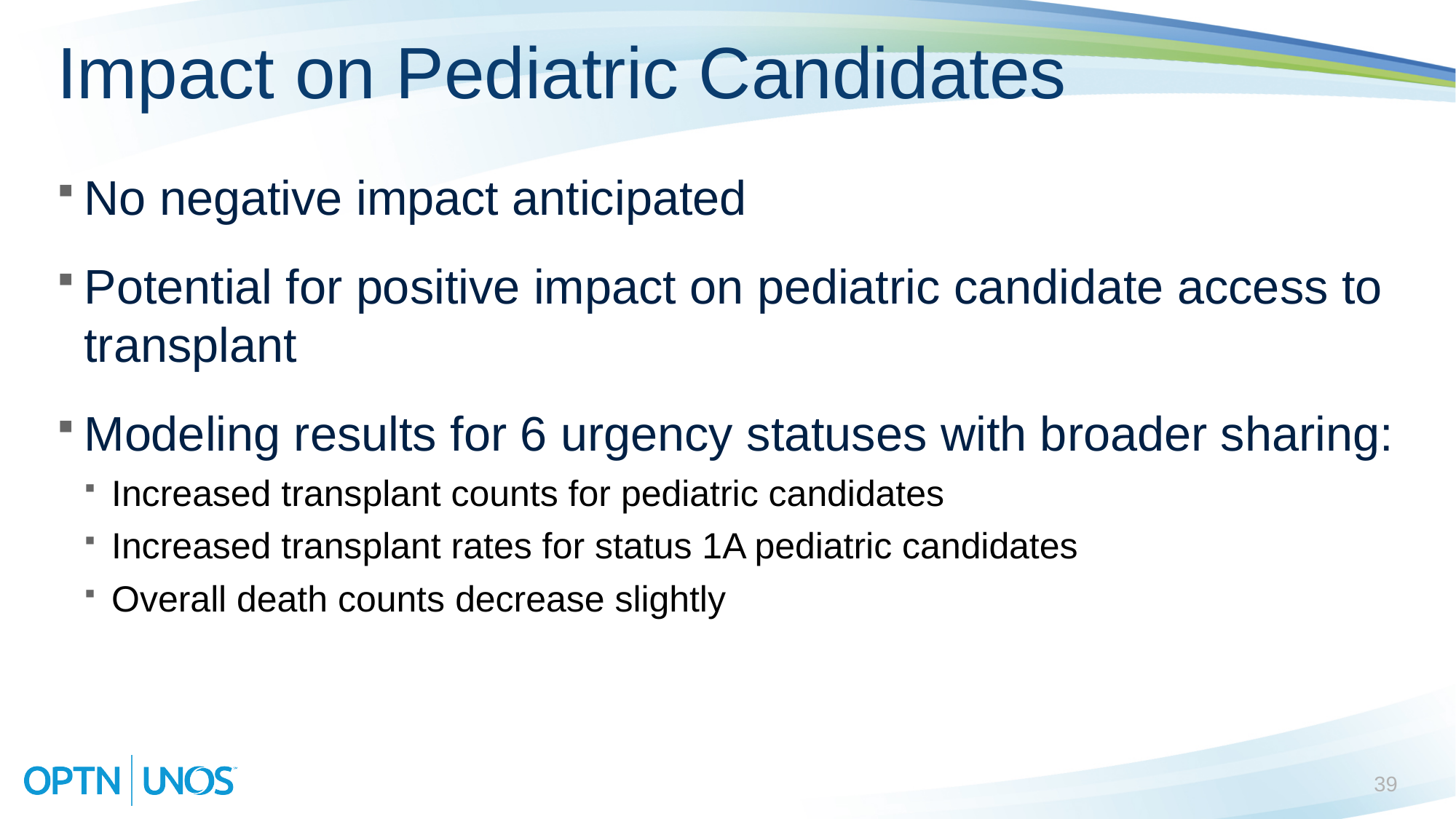

# Impact on Pediatric Candidates
No negative impact anticipated
Potential for positive impact on pediatric candidate access to transplant
Modeling results for 6 urgency statuses with broader sharing:
Increased transplant counts for pediatric candidates
Increased transplant rates for status 1A pediatric candidates
Overall death counts decrease slightly
39